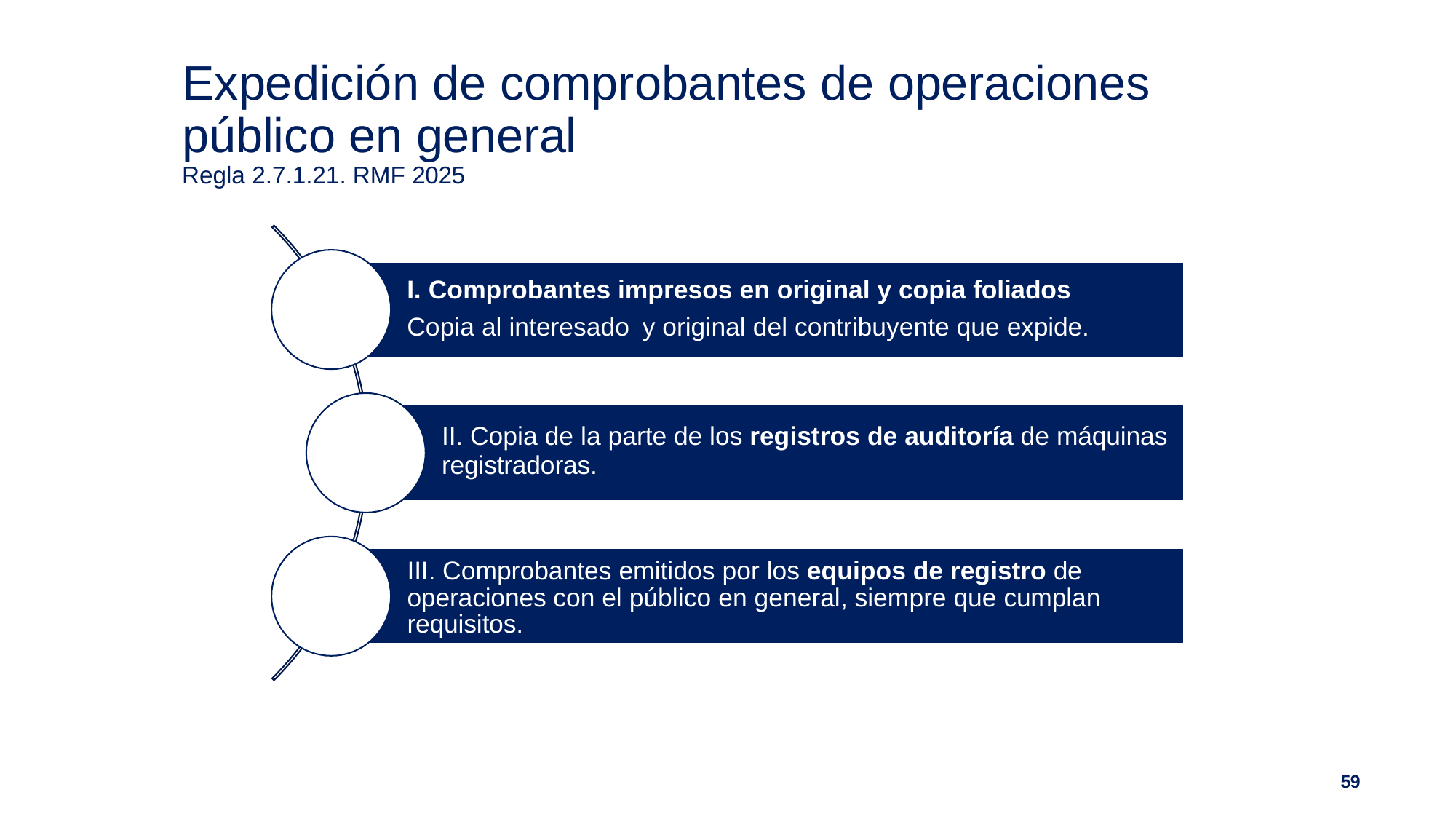

# Expedición de comprobantes de operaciones público en general
Regla 2.7.1.21. RMF 2025

I. Comprobantes impresos en original y copia foliados
Copia al interesado y original del contribuyente que expide.
II. Copia de la parte de los registros de auditoría de máquinas
registradoras.

III. Comprobantes emitidos por los equipos de registro de operaciones con el público en general, siempre que cumplan requisitos.

59